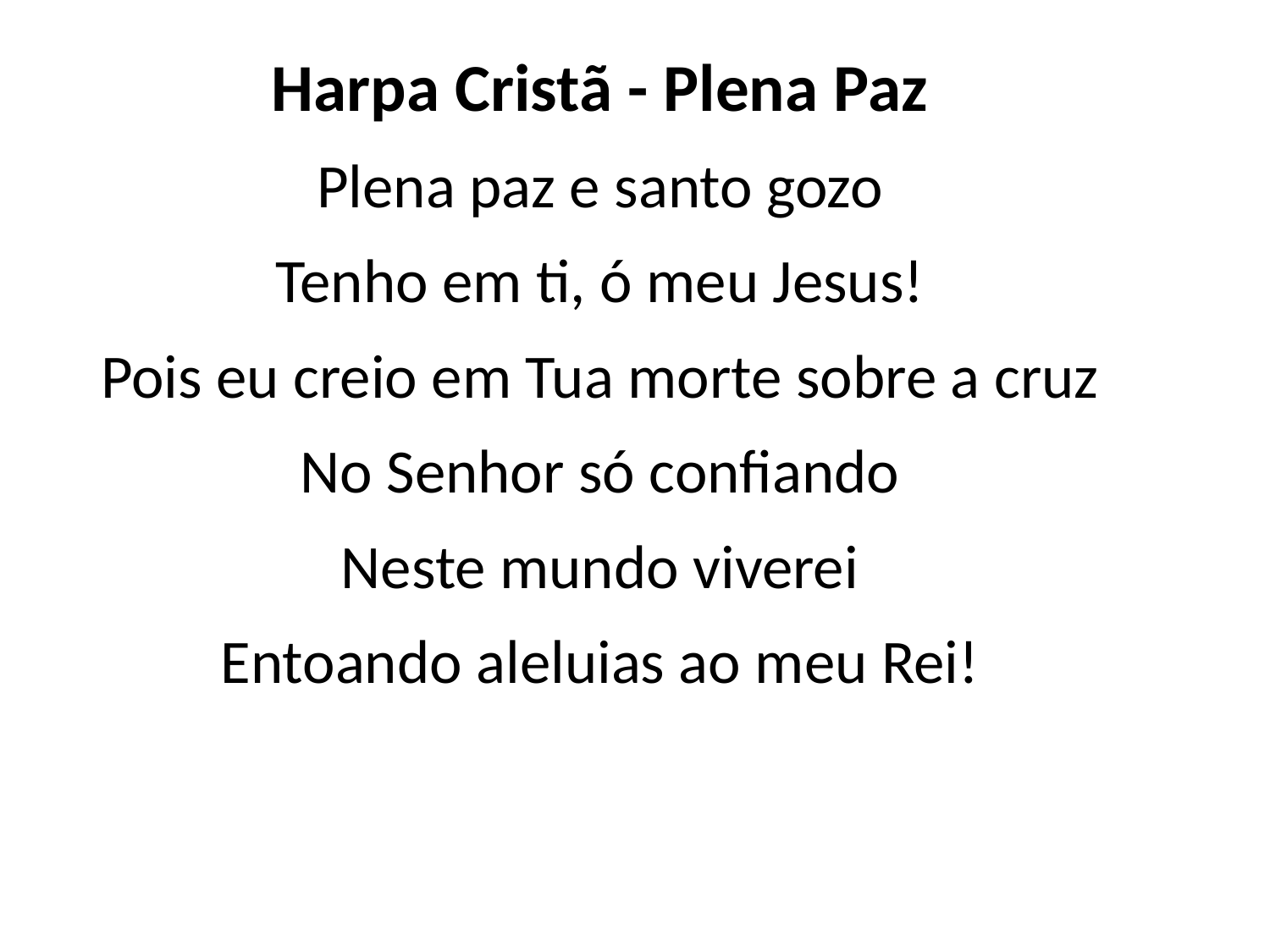

Harpa Cristã - Plena Paz

Plena paz e santo gozo

Tenho em ti, ó meu Jesus!

Pois eu creio em Tua morte sobre a cruz

No Senhor só confiando

Neste mundo viverei

Entoando aleluias ao meu Rei!

#